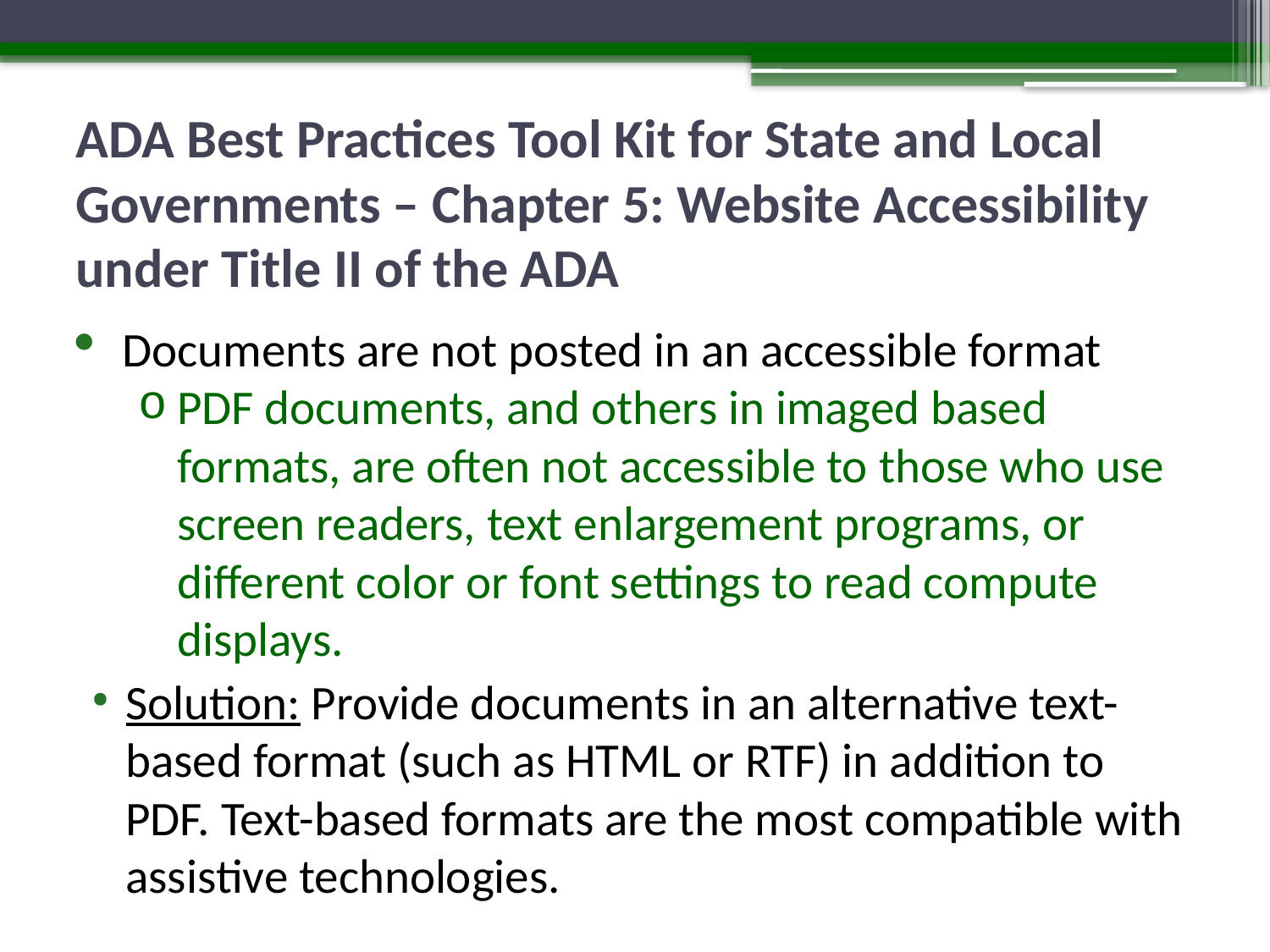

# ADA Best Practices Tool Kit for State and Local Governments – Chapter 5: Website Accessibility under Title II of the ADA
Documents are not posted in an accessible format
PDF documents, and others in imaged based formats, are often not accessible to those who use screen readers, text enlargement programs, or different color or font settings to read compute displays.
Solution: Provide documents in an alternative text-based format (such as HTML or RTF) in addition to PDF. Text-based formats are the most compatible with assistive technologies.